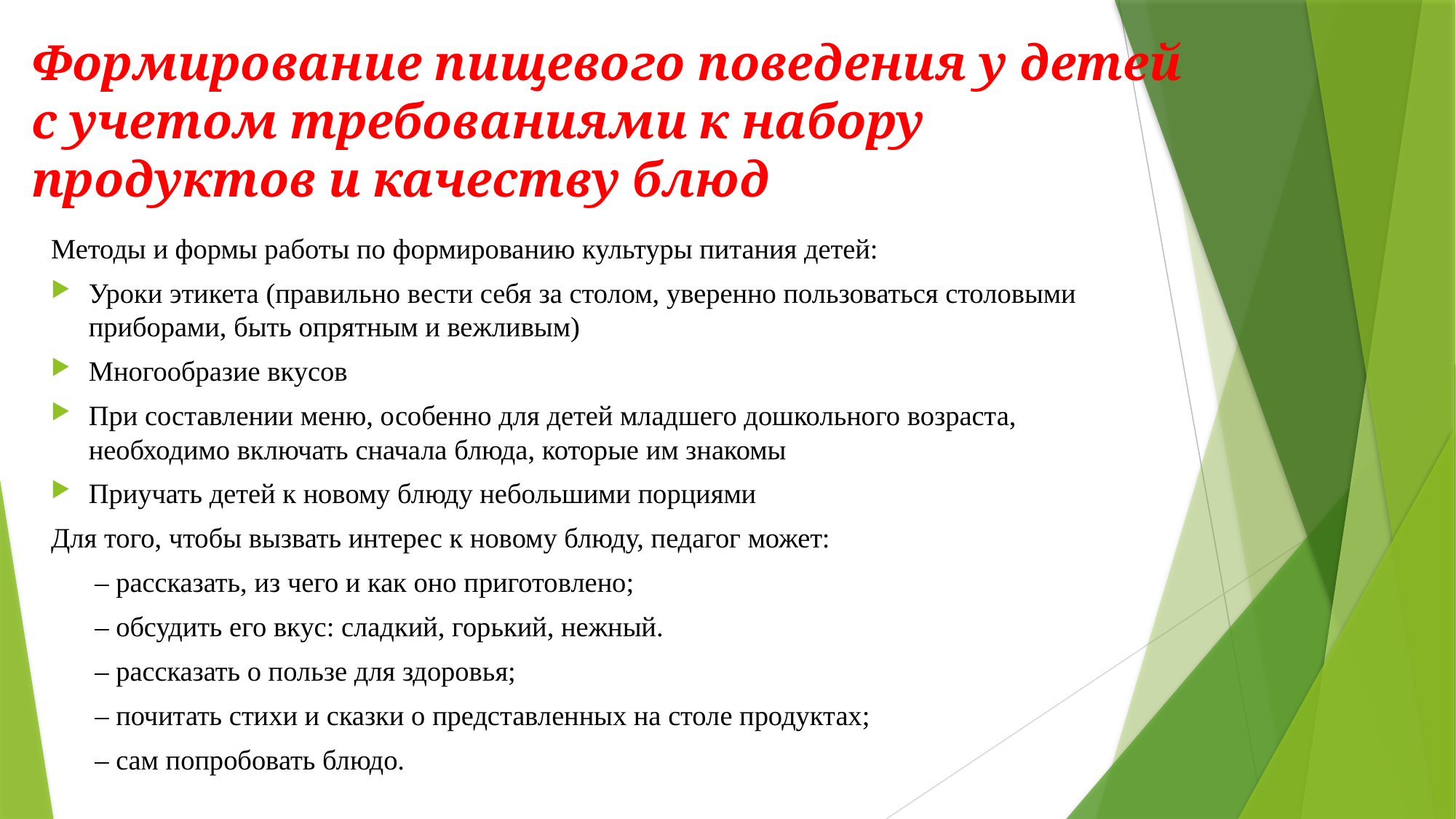

# Формирование пищевого поведения у детей с учетом требованиями к набору продуктов и качеству блюд
Методы и формы работы по формированию культуры питания детей:
Уроки этикета (правильно вести себя за столом, уверенно пользоваться столовыми приборами, быть опрятным и вежливым)
Многообразие вкусов
При составлении меню, особенно для детей младшего дошкольного возраста, необходимо включать сначала блюда, которые им знакомы
Приучать детей к новому блюду небольшими порциями
Для того, чтобы вызвать интерес к новому блюду, педагог может:
– рассказать, из чего и как оно приготовлено;
– обсудить его вкус: сладкий, горький, нежный.
– рассказать о пользе для здоровья;
– почитать стихи и сказки о представленных на столе продуктах;
– сам попробовать блюдо.